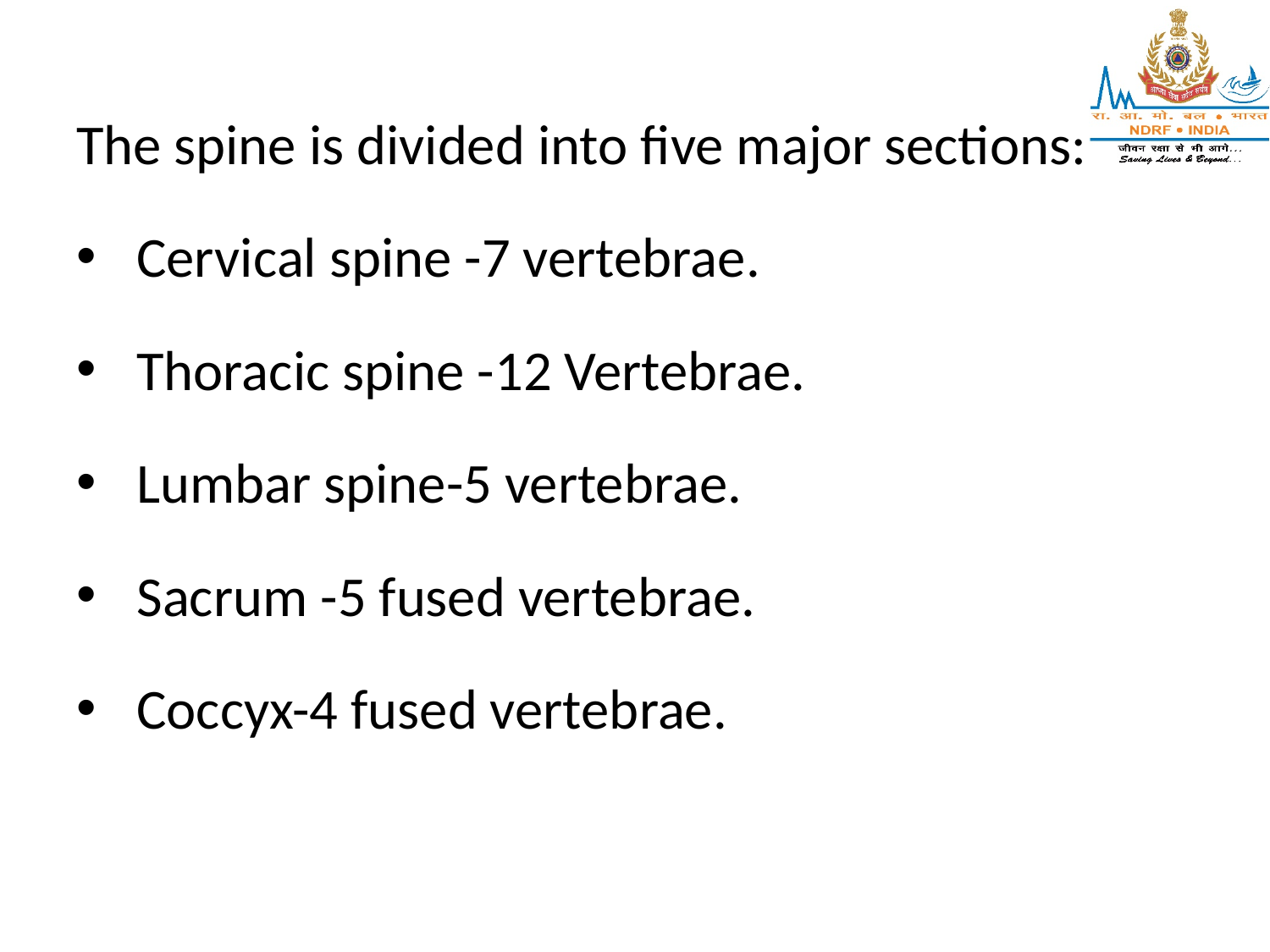

The spine is divided into five major sections:
 Cervical spine -7 vertebrae.
 Thoracic spine -12 Vertebrae.
 Lumbar spine-5 vertebrae.
 Sacrum -5 fused vertebrae.
 Coccyx-4 fused vertebrae.